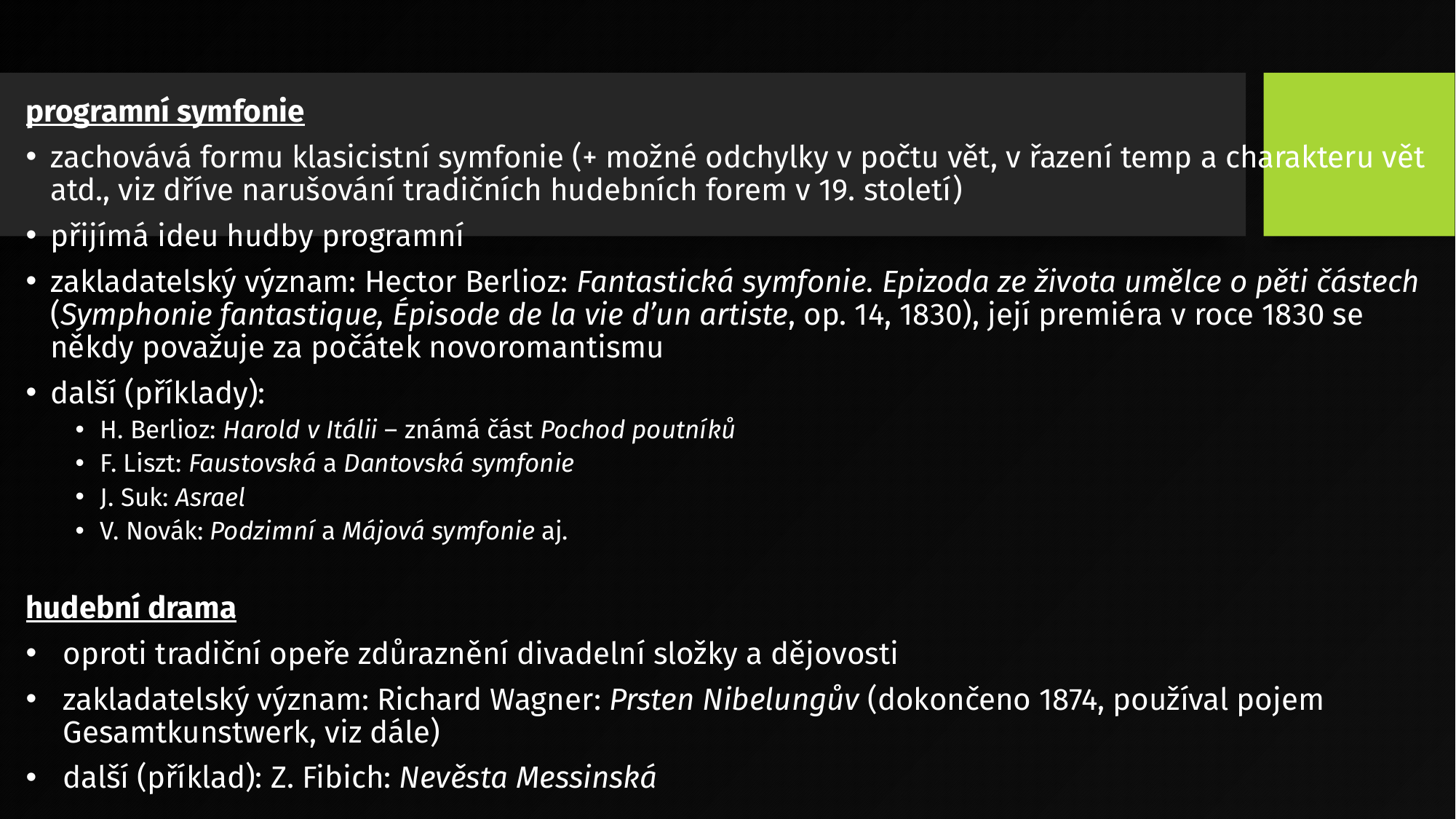

programní symfonie
zachovává formu klasicistní symfonie (+ možné odchylky v počtu vět, v řazení temp a charakteru vět atd., viz dříve narušování tradičních hudebních forem v 19. století)
přijímá ideu hudby programní
zakladatelský význam: Hector Berlioz: Fantastická symfonie. Epizoda ze života umělce o pěti částech (Symphonie fantastique, Épisode de la vie d’un artiste, op. 14, 1830), její premiéra v roce 1830 se někdy považuje za počátek novoromantismu
další (příklady):
H. Berlioz: Harold v Itálii – známá část Pochod poutníků
F. Liszt: Faustovská a Dantovská symfonie
J. Suk: Asrael
V. Novák: Podzimní a Májová symfonie aj.

hudební drama
oproti tradiční opeře zdůraznění divadelní složky a dějovosti
zakladatelský význam: Richard Wagner: Prsten Nibelungův (dokončeno 1874, používal pojem Gesamtkunstwerk, viz dále)
další (příklad): Z. Fibich: Nevěsta Messinská